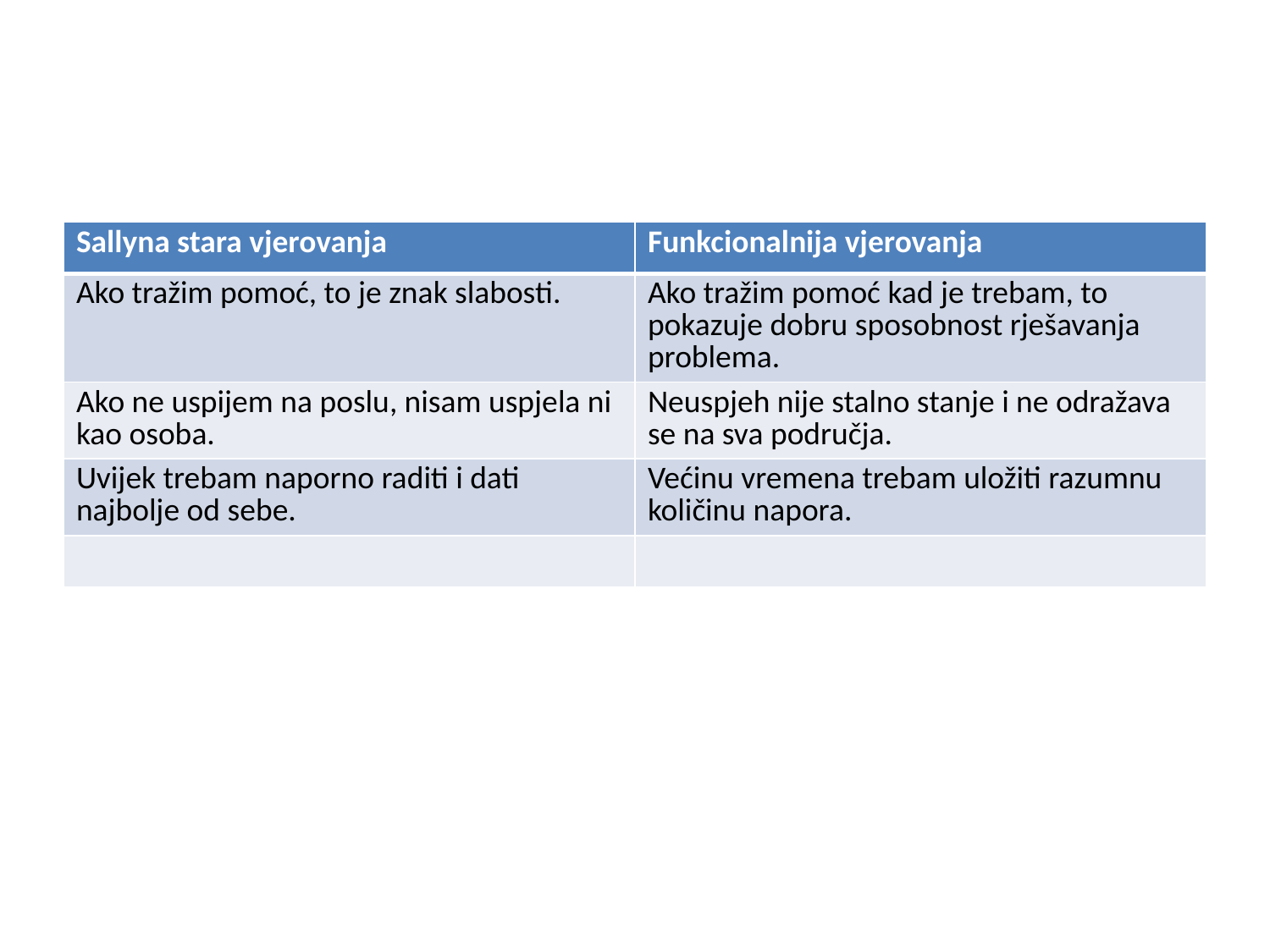

#
| Sallyna stara vjerovanja | Funkcionalnija vjerovanja |
| --- | --- |
| Ako tražim pomoć, to je znak slabosti. | Ako tražim pomoć kad je trebam, to pokazuje dobru sposobnost rješavanja problema. |
| Ako ne uspijem na poslu, nisam uspjela ni kao osoba. | Neuspjeh nije stalno stanje i ne odražava se na sva područja. |
| Uvijek trebam naporno raditi i dati najbolje od sebe. | Većinu vremena trebam uložiti razumnu količinu napora. |
|  |  |